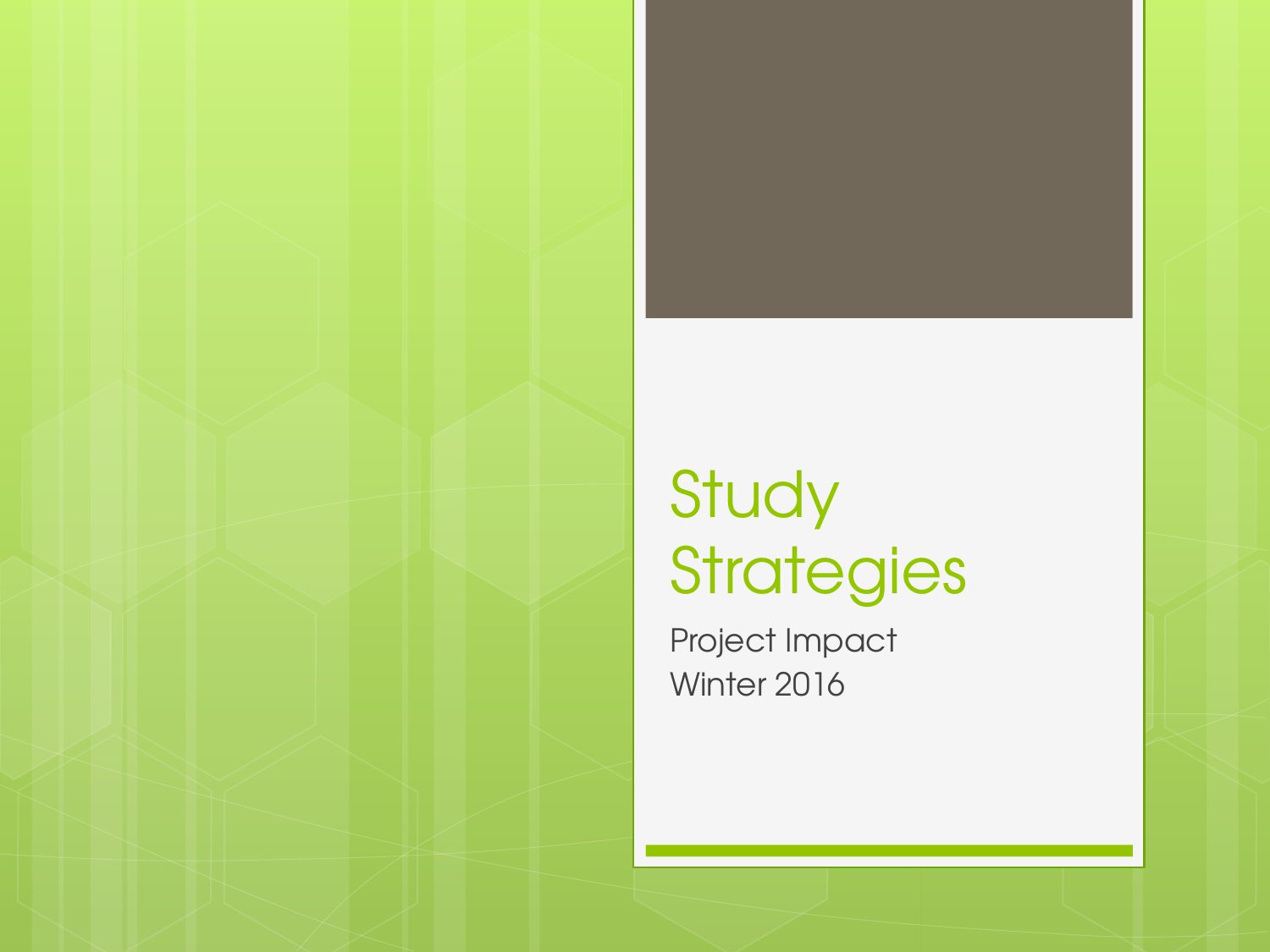

# Study Strategies
Project Impact
Winter 2016